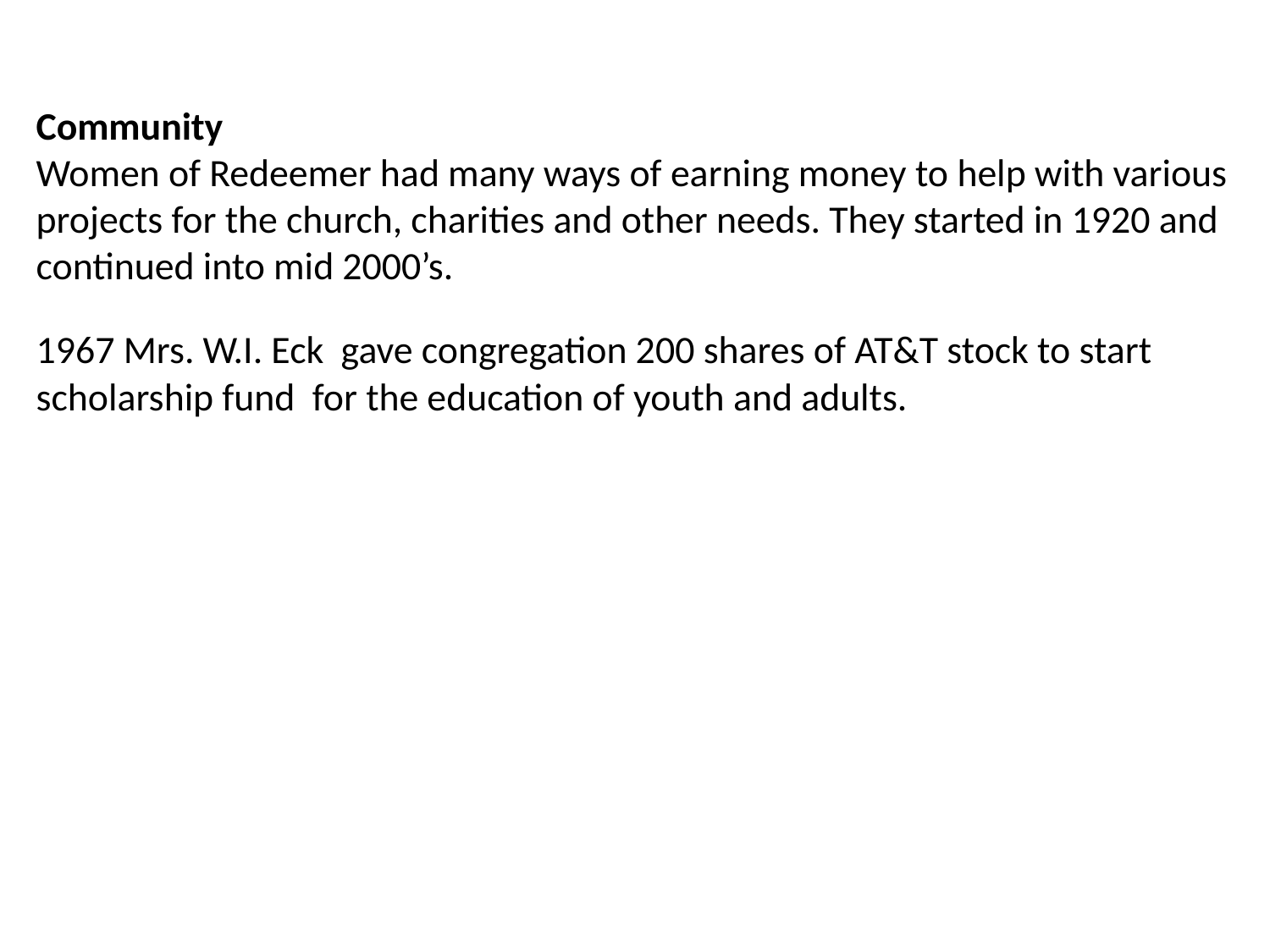

Community
Women of Redeemer had many ways of earning money to help with various projects for the church, charities and other needs. They started in 1920 and continued into mid 2000’s.

1967 Mrs. W.I. Eck  gave congregation 200 shares of AT&T stock to start scholarship fund  for the education of youth and adults.

1960’s